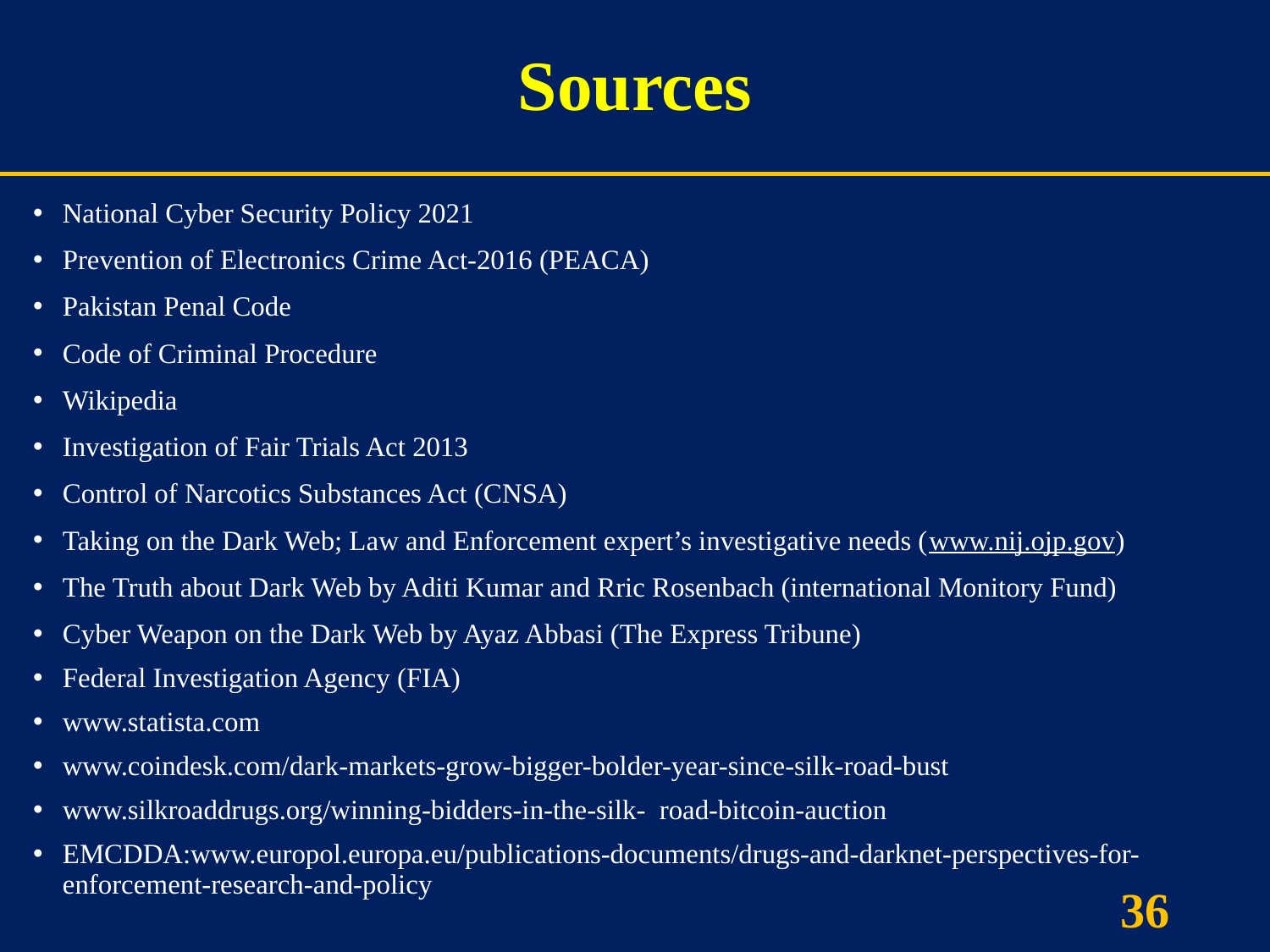

# Sources
National Cyber Security Policy 2021
Prevention of Electronics Crime Act-2016 (PEACA)
Pakistan Penal Code
Code of Criminal Procedure
Wikipedia
Investigation of Fair Trials Act 2013
Control of Narcotics Substances Act (CNSA)
Taking on the Dark Web; Law and Enforcement expert’s investigative needs (www.nij.ojp.gov)
The Truth about Dark Web by Aditi Kumar and Rric Rosenbach (international Monitory Fund)
Cyber Weapon on the Dark Web by Ayaz Abbasi (The Express Tribune)
Federal Investigation Agency (FIA)
www.statista.com
www.coindesk.com/dark-markets-grow-bigger-bolder-year-since-silk-road-bust
www.silkroaddrugs.org/winning-bidders-in-the-silk-  road-bitcoin-auction
EMCDDA:www.europol.europa.eu/publications-documents/drugs-and-darknet-perspectives-for-enforcement-research-and-policy

36